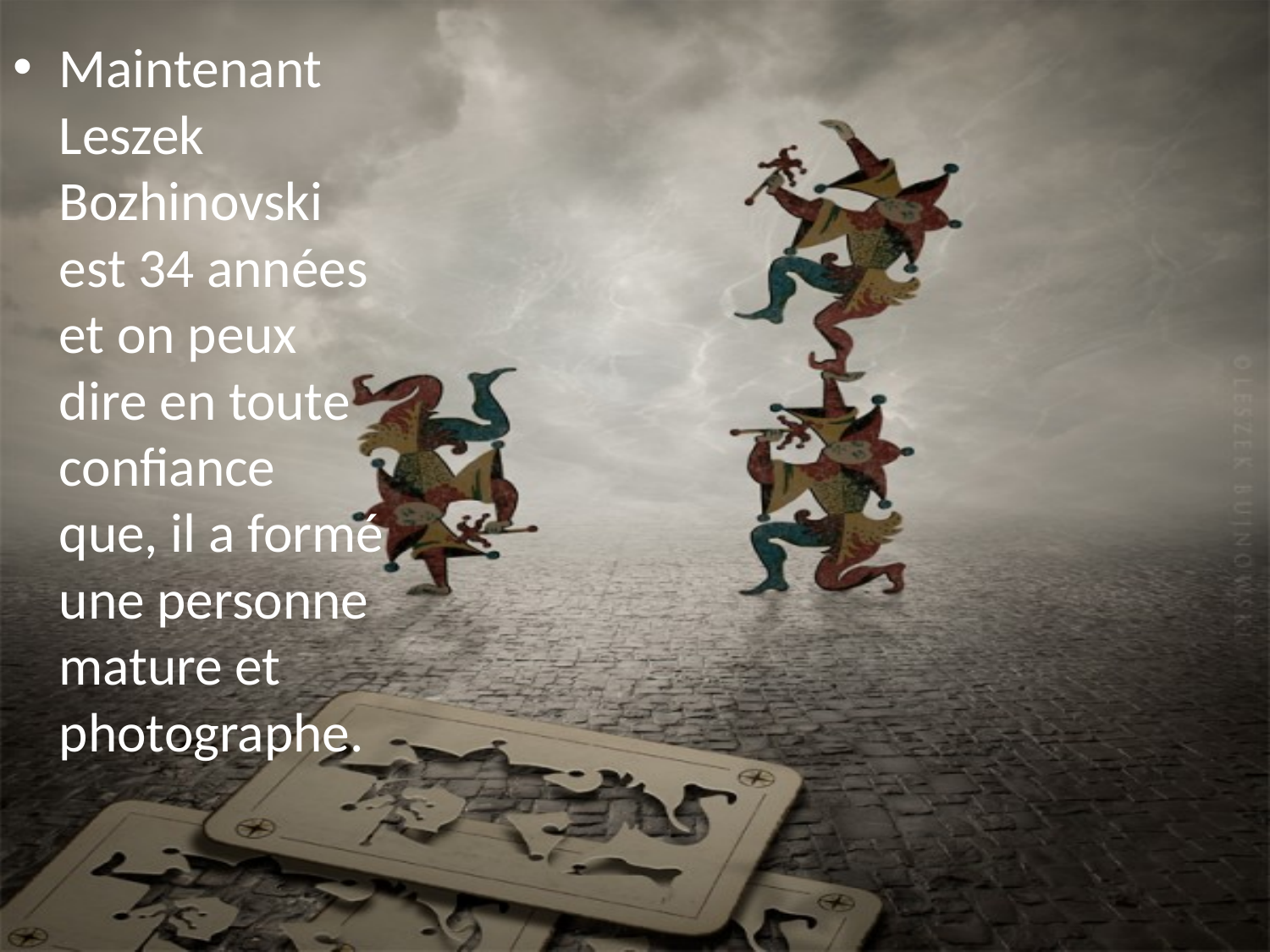

Maintenant Leszek Bozhinovski est 34 années et on peux dire en toute confiance que, il a formé une personne mature et photographe.